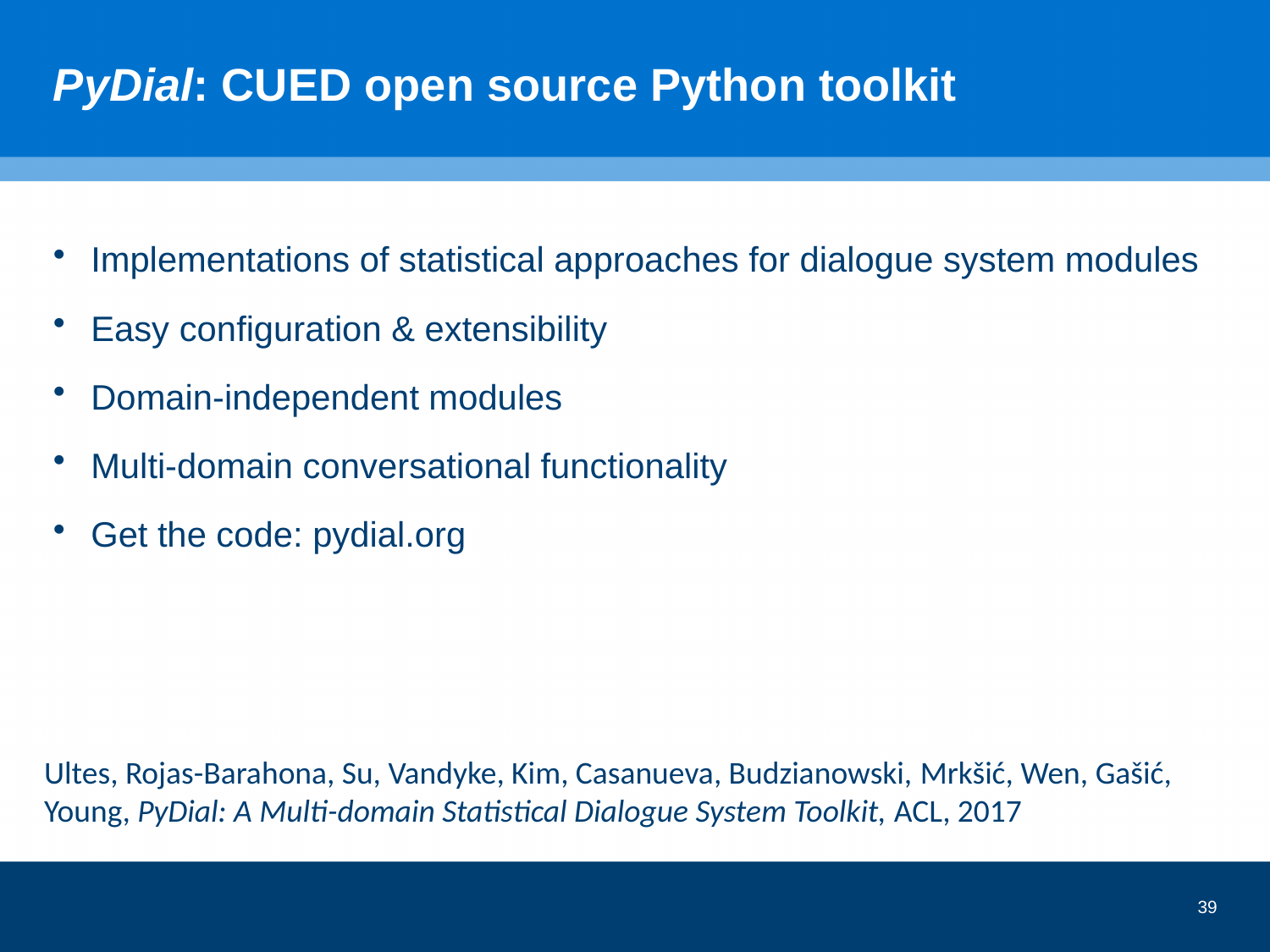

# PyDial: CUED open source Python toolkit
Implementations of statistical approaches for dialogue system modules
Easy configuration & extensibility
Domain-independent modules
Multi-domain conversational functionality
Get the code: pydial.org
Ultes, Rojas-Barahona, Su, Vandyke, Kim, Casanueva, Budzianowski, Mrkšić, Wen, Gašić, Young, PyDial: A Multi-domain Statistical Dialogue System Toolkit, ACL, 2017
39